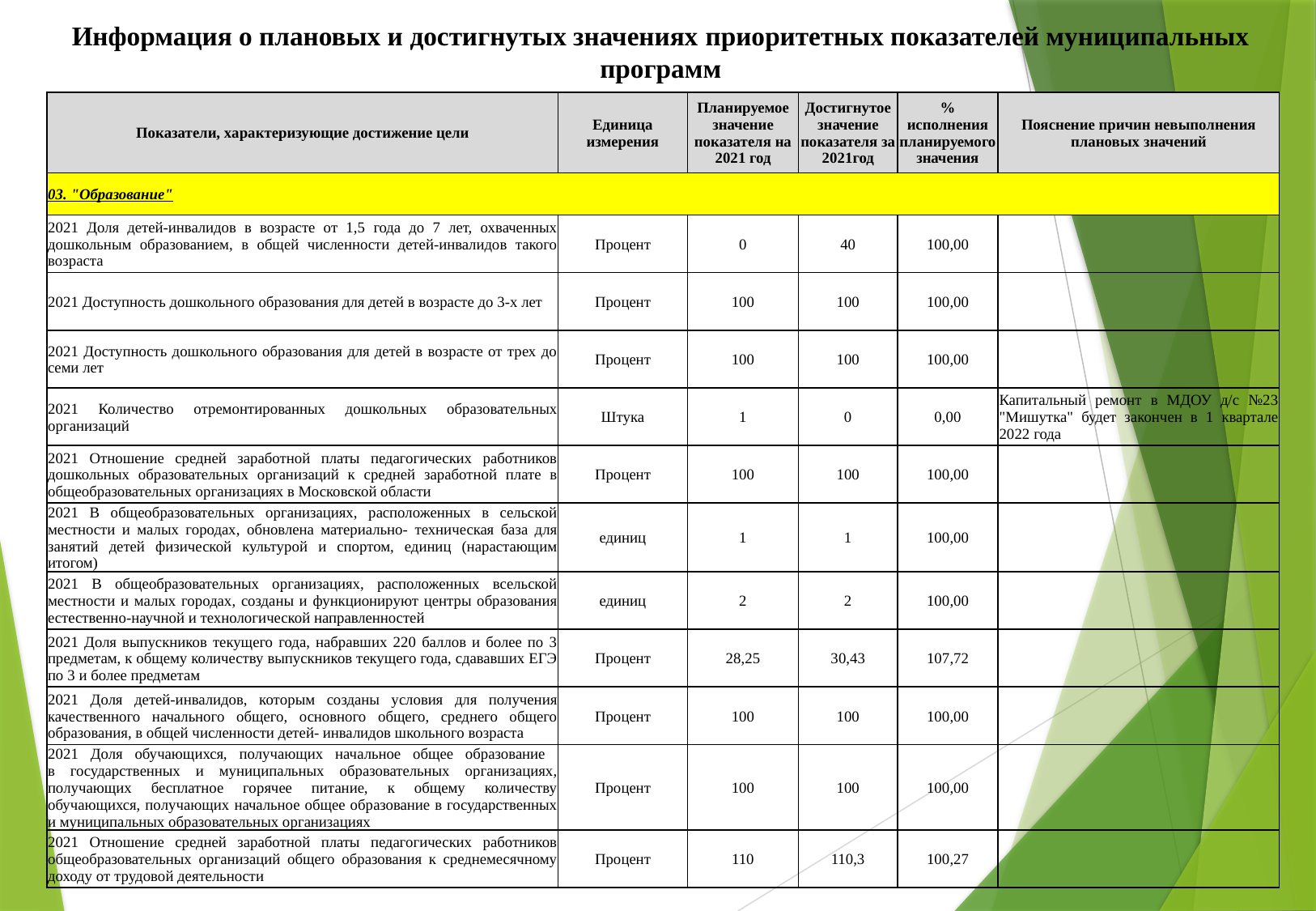

Информация о плановых и достигнутых значениях приоритетных показателей муниципальных программ
| Показатели, характеризующие достижение цели | Единица измерения | Планируемое значение показателя на 2021 год | Достигнутое значение показателя за 2021год | % исполнения планируемого значения | Пояснение причин невыполнения плановых значений |
| --- | --- | --- | --- | --- | --- |
| 03. "Образование" |  |  |  |  |  |
| 2021 Доля детей-инвалидов в возрасте от 1,5 года до 7 лет, охваченных дошкольным образованием, в общей численности детей-инвалидов такого возраста | Процент | 0 | 40 | 100,00 |  |
| 2021 Доступность дошкольного образования для детей в возрасте до 3-х лет | Процент | 100 | 100 | 100,00 |  |
| 2021 Доступность дошкольного образования для детей в возрасте от трех до семи лет | Процент | 100 | 100 | 100,00 |  |
| 2021 Количество отремонтированных дошкольных образовательных организаций | Штука | 1 | 0 | 0,00 | Капитальный ремонт в МДОУ д/с №23 "Мишутка" будет закончен в 1 квартале 2022 года |
| 2021 Отношение средней заработной платы педагогических работников дошкольных образовательных организаций к средней заработной плате в общеобразовательных организациях в Московской области | Процент | 100 | 100 | 100,00 |  |
| 2021 В общеобразовательных организациях, расположенных в сельской местности и малых городах, обновлена материально- техническая база для занятий детей физической культурой и спортом, единиц (нарастающим итогом) | единиц | 1 | 1 | 100,00 |  |
| 2021 В общеобразовательных организациях, расположенных всельской местности и малых городах, созданы и функционируют центры образования естественно-научной и технологической направленностей | единиц | 2 | 2 | 100,00 |  |
| 2021 Доля выпускников текущего года, набравших 220 баллов и более по 3 предметам, к общему количеству выпускников текущего года, сдававших ЕГЭ по 3 и более предметам | Процент | 28,25 | 30,43 | 107,72 |  |
| 2021 Доля детей-инвалидов, которым созданы условия для получения качественного начального общего, основного общего, среднего общего образования, в общей численности детей- инвалидов школьного возраста | Процент | 100 | 100 | 100,00 |  |
| 2021 Доля обучающихся, получающих начальное общее образование в государственных и муниципальных образовательных организациях, получающих бесплатное горячее питание, к общему количеству обучающихся, получающих начальное общее образование в государственных и муниципальных образовательных организациях | Процент | 100 | 100 | 100,00 |  |
| 2021 Отношение средней заработной платы педагогических работников общеобразовательных организаций общего образования к среднемесячному доходу от трудовой деятельности | Процент | 110 | 110,3 | 100,27 |  |